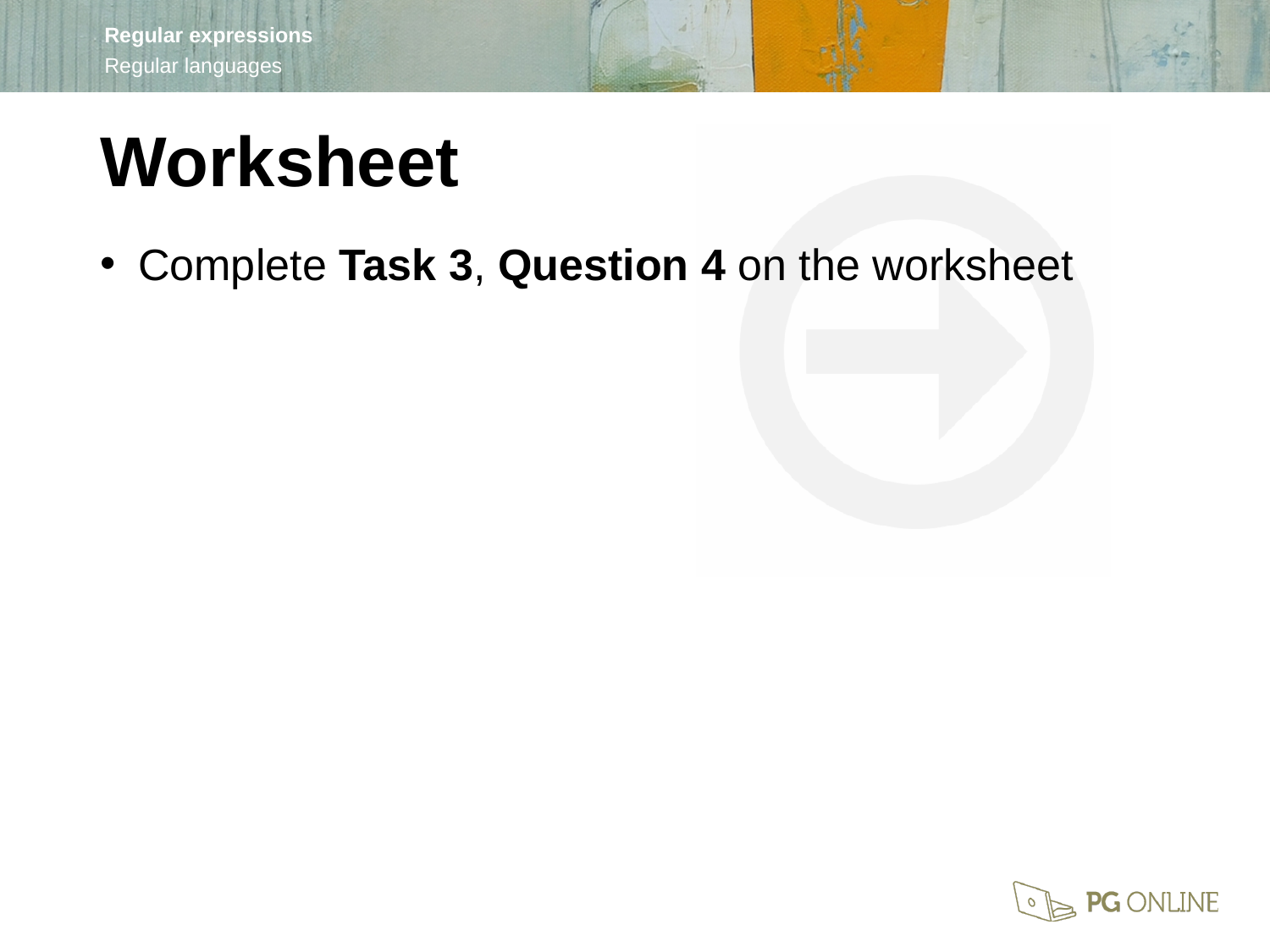

Worksheet
Complete Task 3, Question 4 on the worksheet